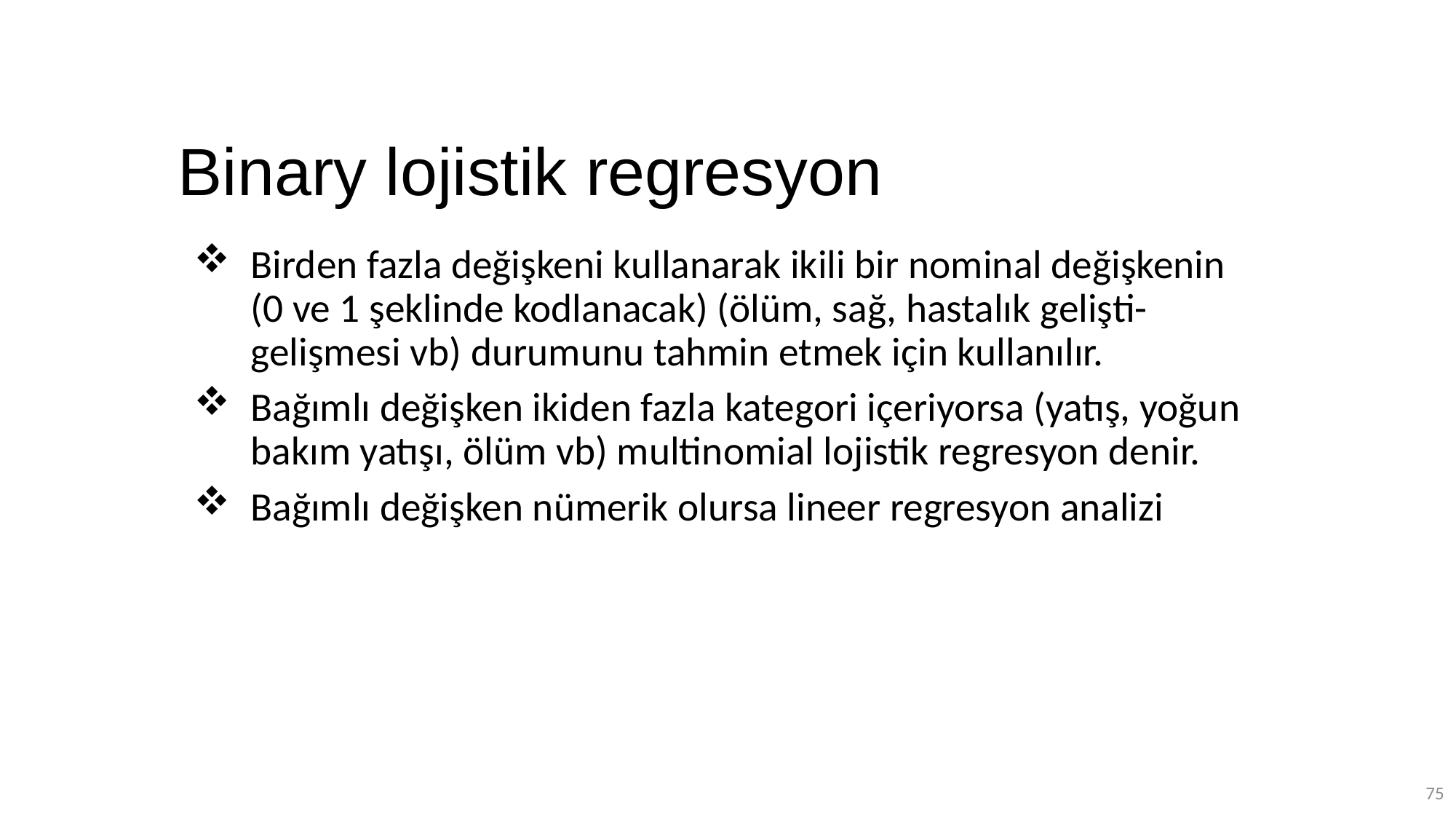

# Binary lojistik regresyon
Birden fazla değişkeni kullanarak ikili bir nominal değişkenin (0 ve 1 şeklinde kodlanacak) (ölüm, sağ, hastalık gelişti-gelişmesi vb) durumunu tahmin etmek için kullanılır.
Bağımlı değişken ikiden fazla kategori içeriyorsa (yatış, yoğun bakım yatışı, ölüm vb) multinomial lojistik regresyon denir.
Bağımlı değişken nümerik olursa lineer regresyon analizi

75